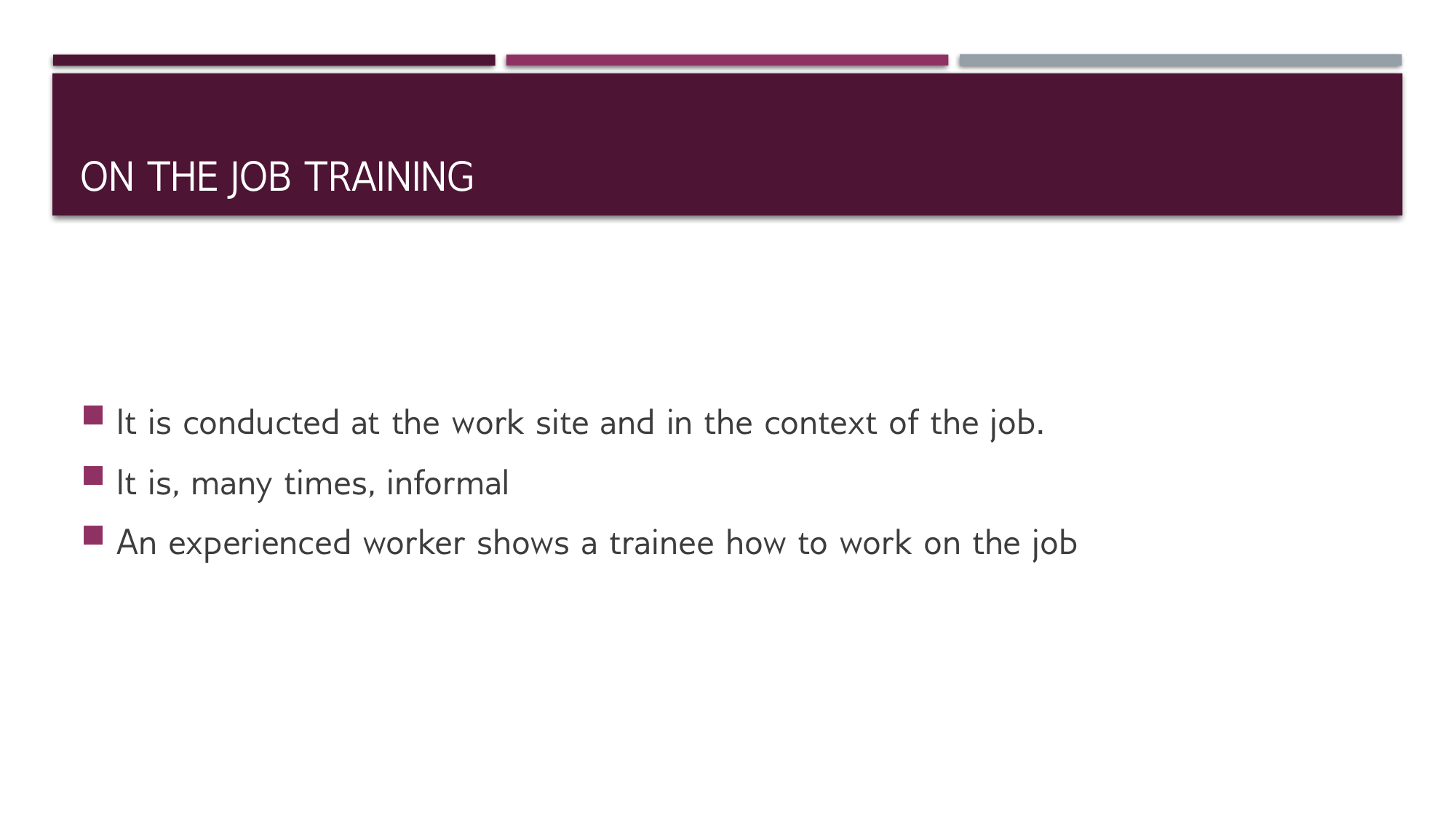

# On the job training
It is conducted at the work site and in the context of the job.
It is, many times, informal
An experienced worker shows a trainee how to work on the job